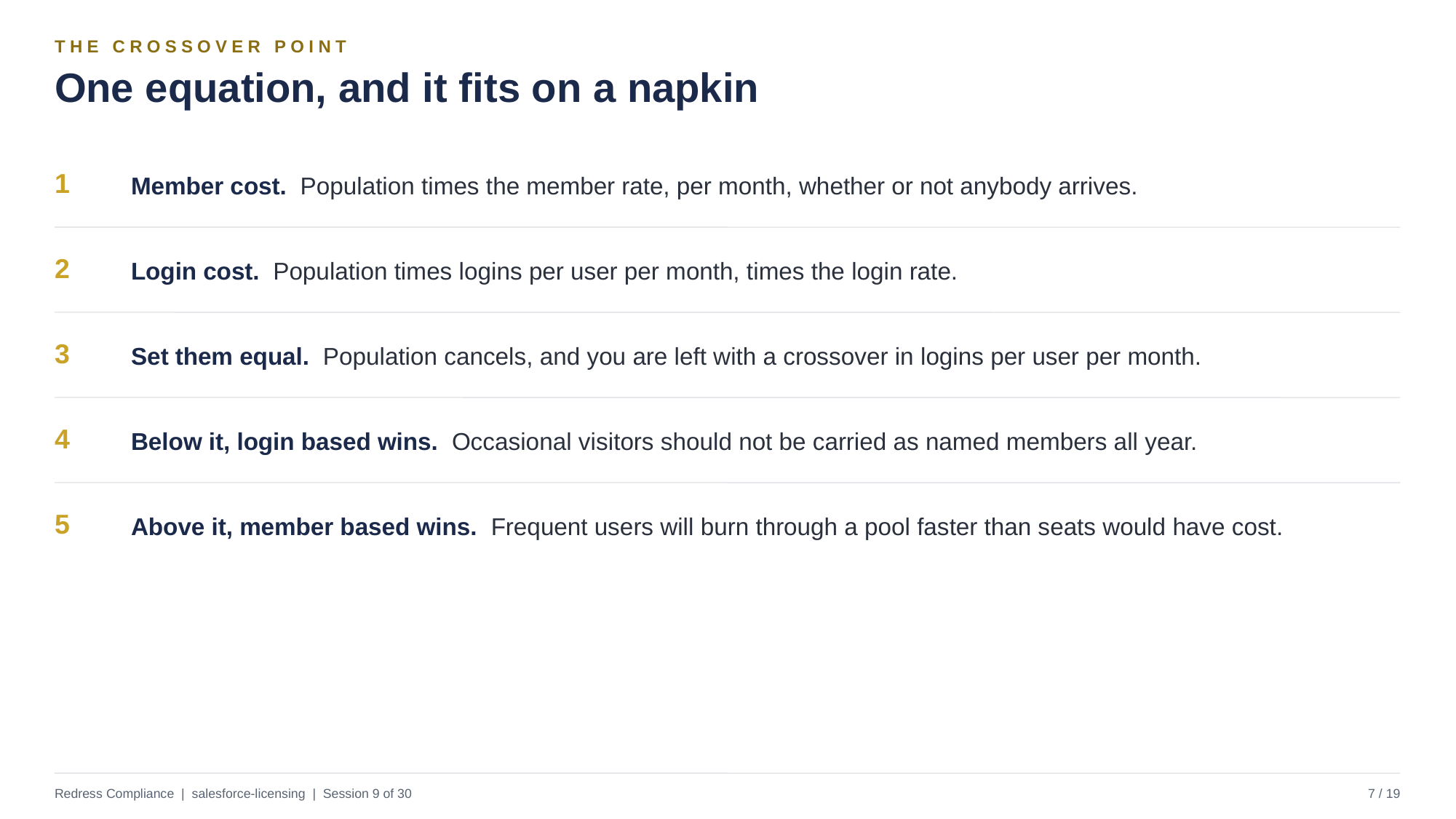

THE CROSSOVER POINT
One equation, and it fits on a napkin
Member cost.  Population times the member rate, per month, whether or not anybody arrives.
1

Login cost.  Population times logins per user per month, times the login rate.
2

Set them equal.  Population cancels, and you are left with a crossover in logins per user per month.
3

Below it, login based wins.  Occasional visitors should not be carried as named members all year.
4

Above it, member based wins.  Frequent users will burn through a pool faster than seats would have cost.
5

Redress Compliance  |  salesforce-licensing  |  Session 9 of 30
7 / 19